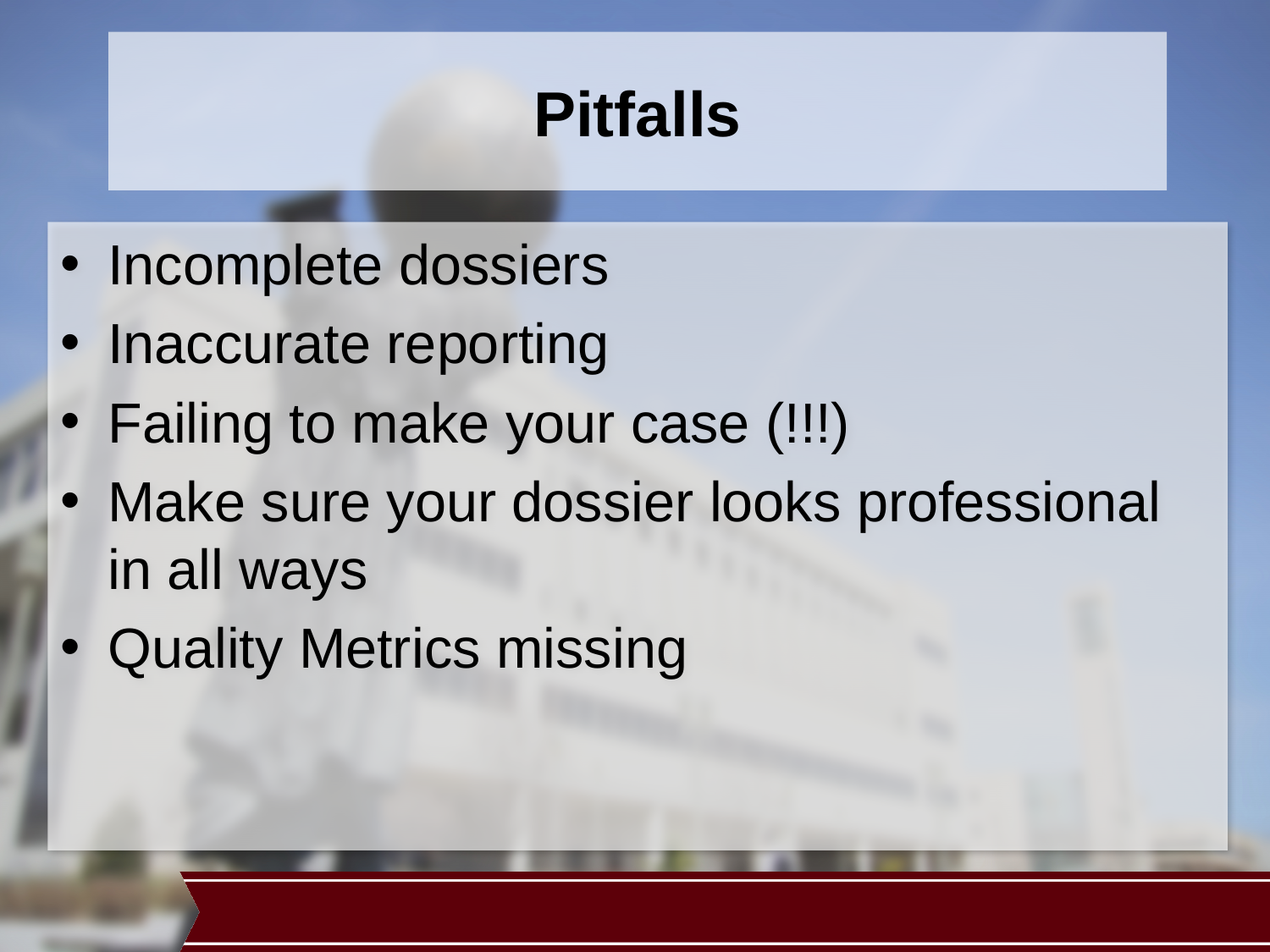

# Pitfalls
Incomplete dossiers
Inaccurate reporting
Failing to make your case (!!!)
Make sure your dossier looks professional in all ways
Quality Metrics missing